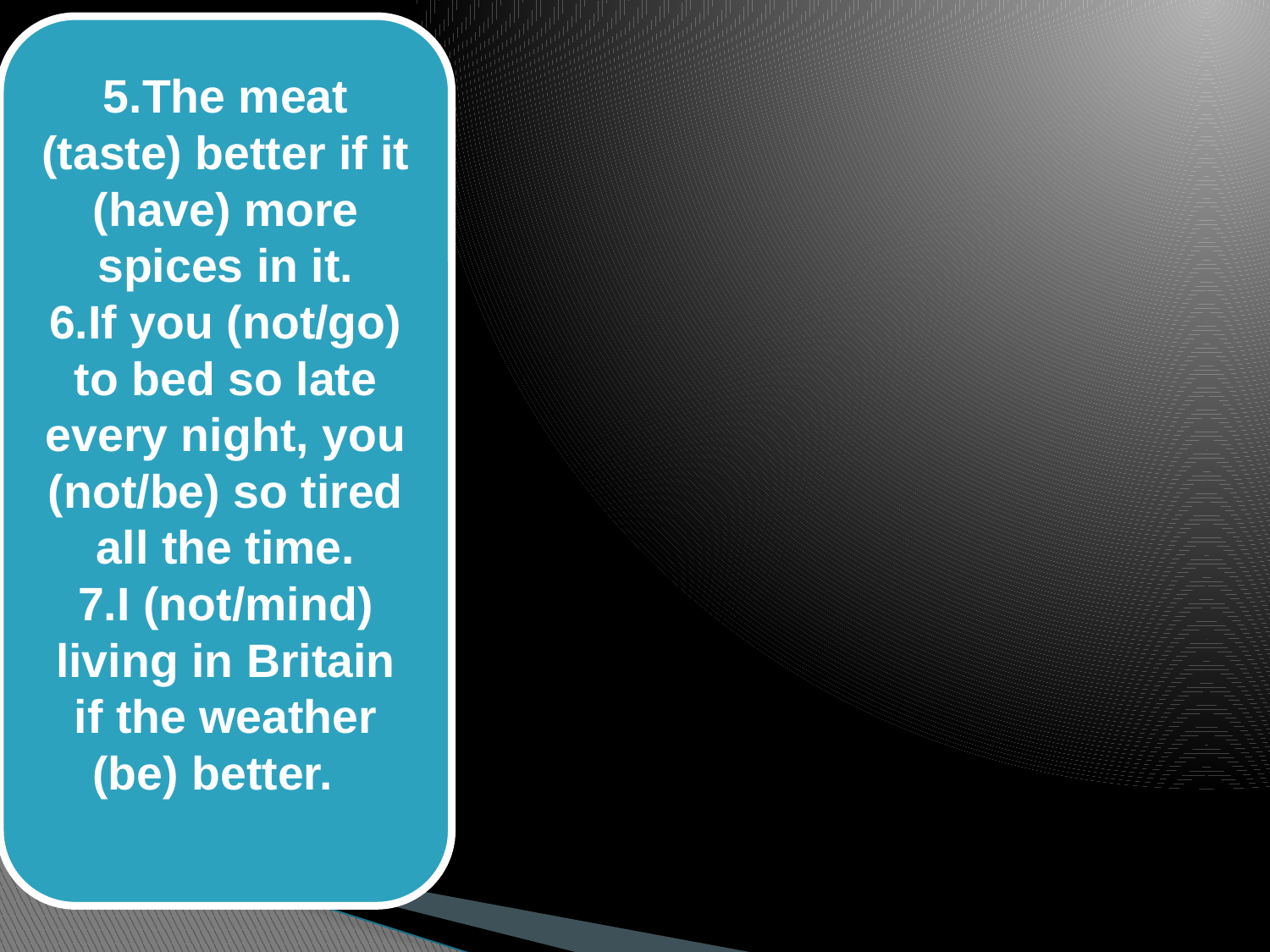

5.The meat (taste) better if it (have) more spices in it.
6.If you (not/go) to bed so late every night, you (not/be) so tired all the time.
7.I (not/mind) living in Britain if the weather (be) better.